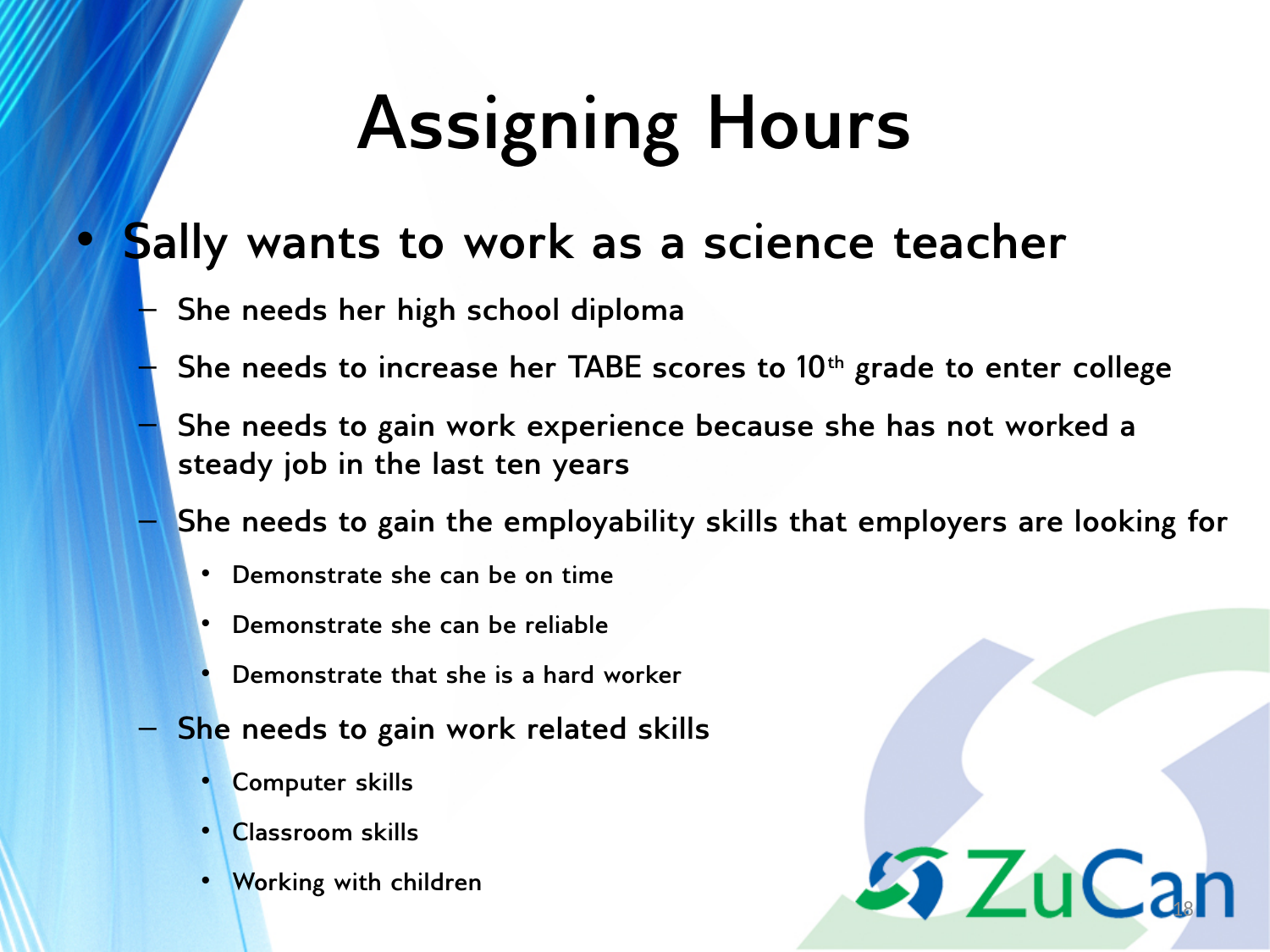

# Assigning Hours
Sally wants to work as a science teacher
She needs her high school diploma
She needs to increase her TABE scores to 10th grade to enter college
She needs to gain work experience because she has not worked a steady job in the last ten years
She needs to gain the employability skills that employers are looking for
Demonstrate she can be on time
Demonstrate she can be reliable
Demonstrate that she is a hard worker
She needs to gain work related skills
Computer skills
Classroom skills
Working with children

18